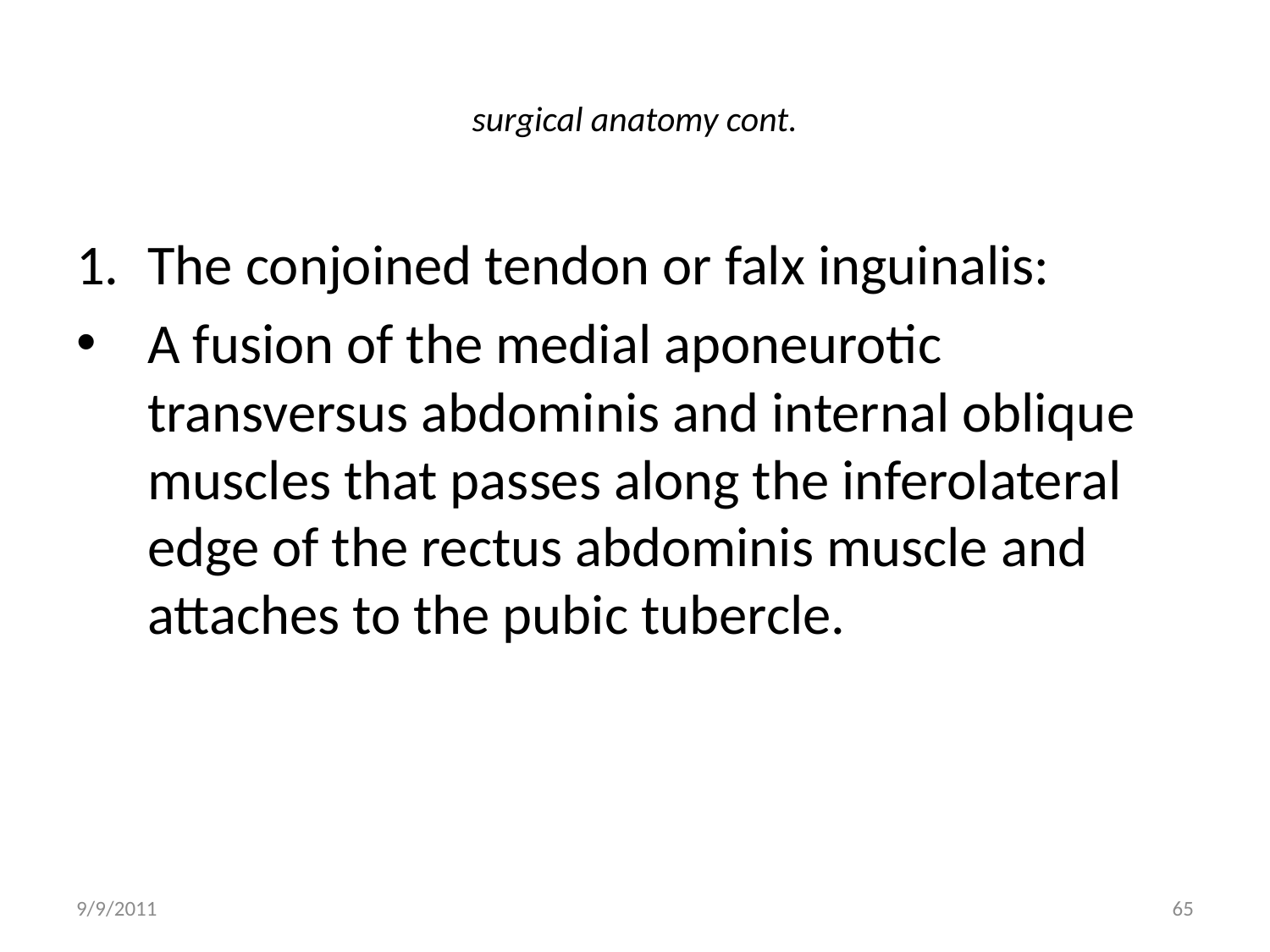

# surgical anatomy cont.
The conjoined tendon or falx inguinalis:
A fusion of the medial aponeurotic transversus abdominis and internal oblique muscles that passes along the inferolateral edge of the rectus abdominis muscle and attaches to the pubic tubercle.
9/9/2011
65